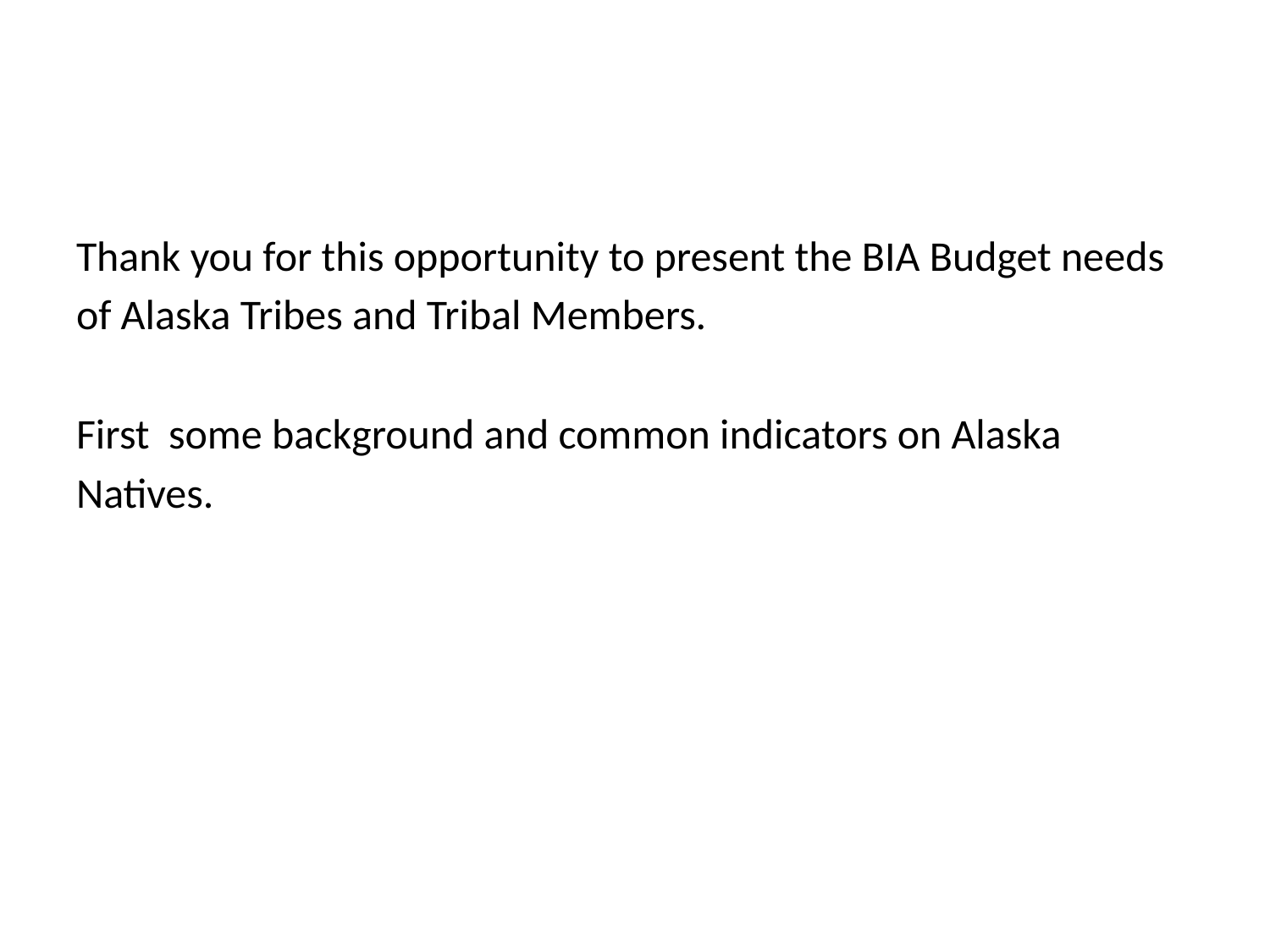

Thank you for this opportunity to present the BIA Budget needs
of Alaska Tribes and Tribal Members.

First  some background and common indicators on Alaska
Natives.